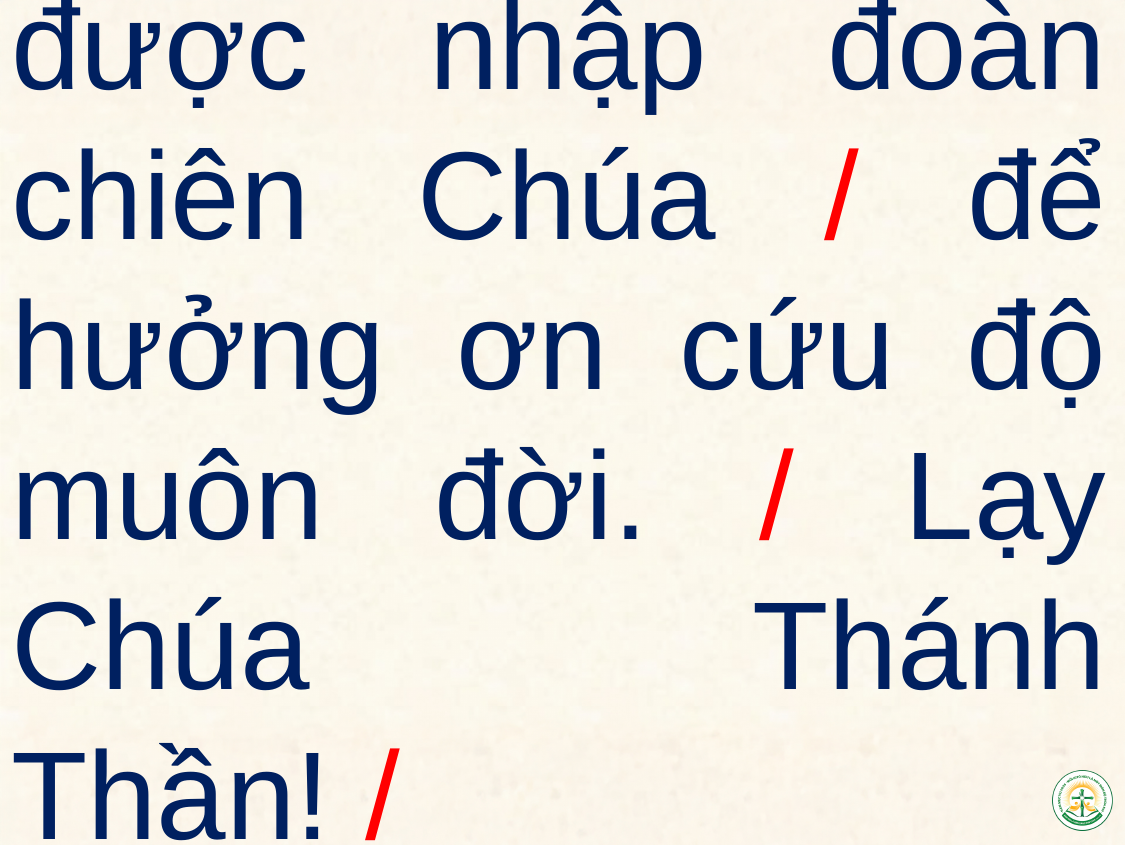

được nhập đoàn chiên Chúa / để hưởng ơn cứu độ muôn đời. / Lạy Chúa Thánh Thần! /